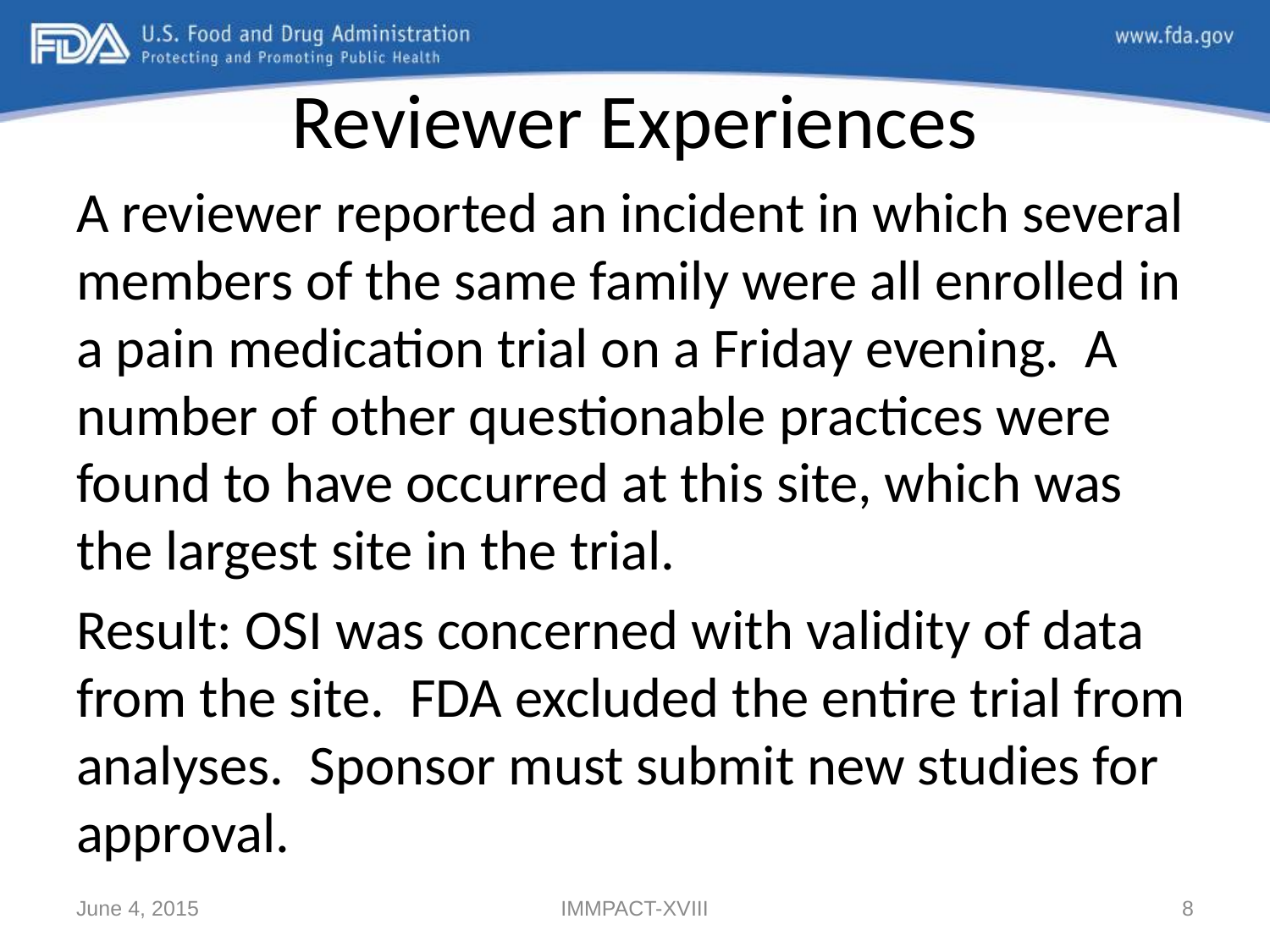

# Reviewer Experiences
A reviewer reported an incident in which several members of the same family were all enrolled in a pain medication trial on a Friday evening.  A number of other questionable practices were found to have occurred at this site, which was the largest site in the trial.
Result: OSI was concerned with validity of data from the site.  FDA excluded the entire trial from analyses.  Sponsor must submit new studies for approval.

June 4, 2015
IMMPACT-XVIII
8